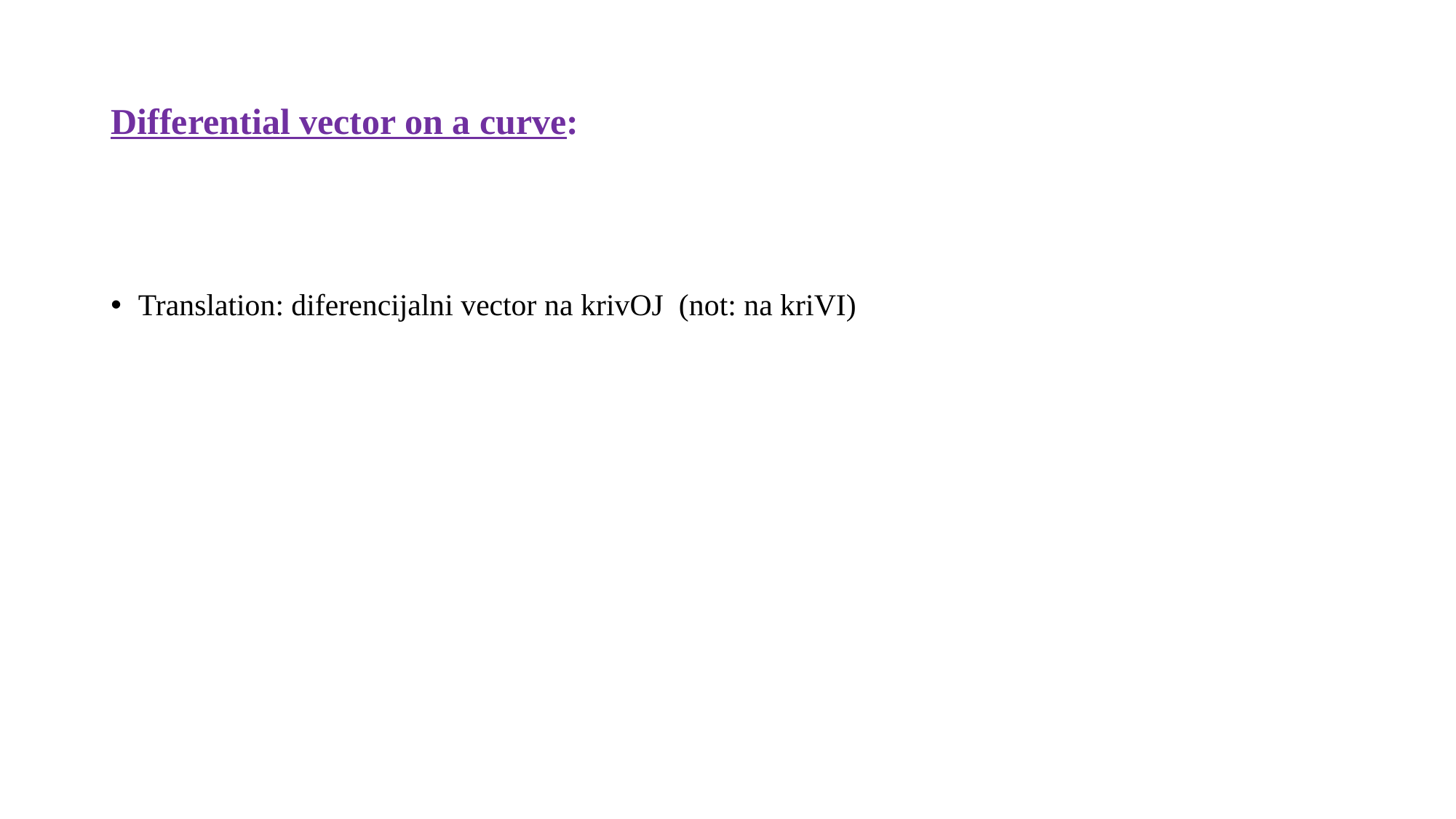

# Differential vector on a curve:

Translation: diferencijalni vector na krivOJ  (not: na kriVI)